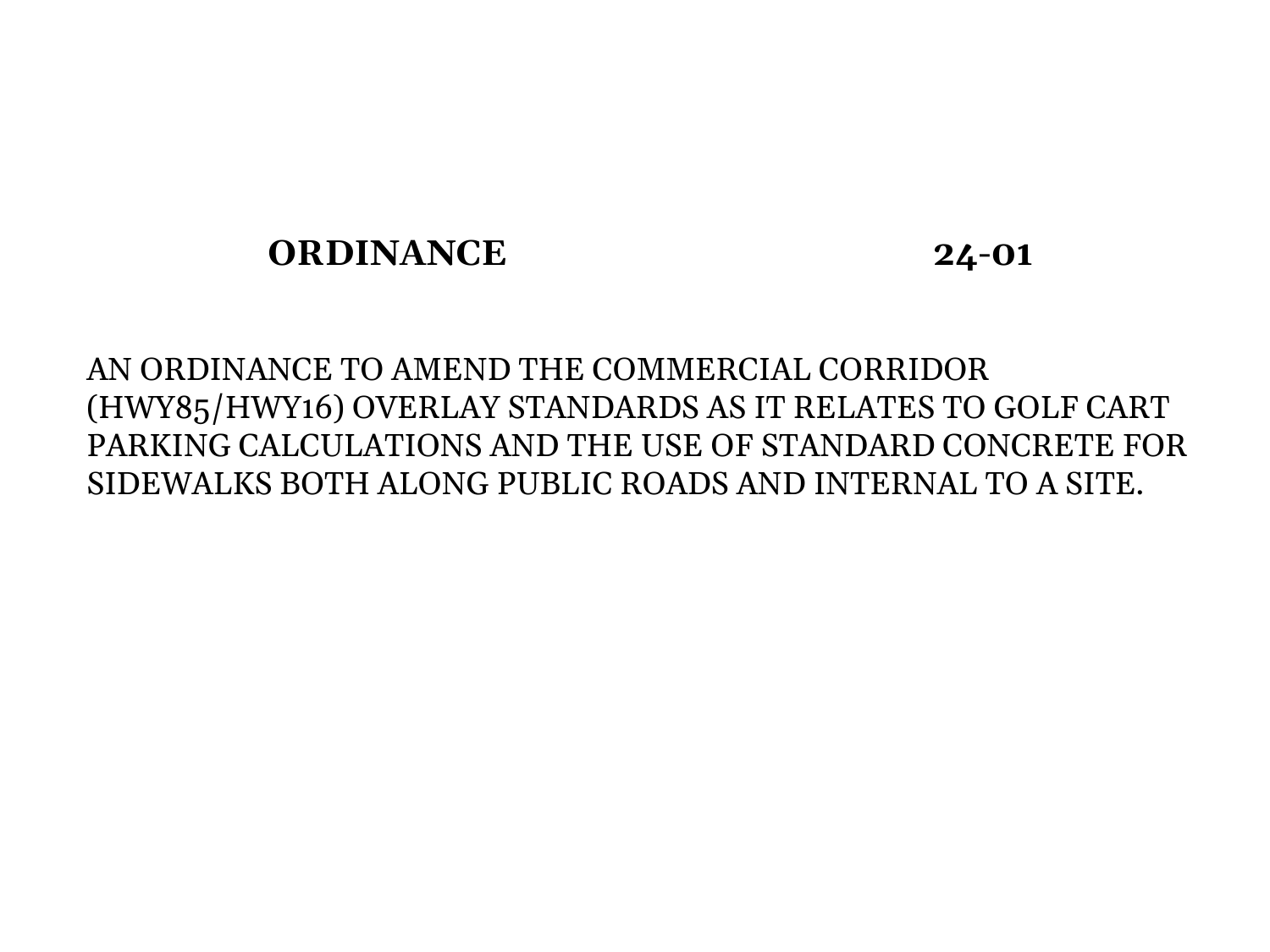

ORDINANCE                                                24-01
he following are Commissioners on the Hist1, 2022

AN ORDINANCE TO AMEND THE COMMERCIAL CORRIDOR (HWY85/HWY16) OVERLAY STANDARDS AS IT RELATES TO GOLF CART PARKING CALCULATIONS AND THE USE OF STANDARD CONCRETE FOR SIDEWALKS BOTH ALONG PUBLIC ROADS AND INTERNAL TO A SITE.